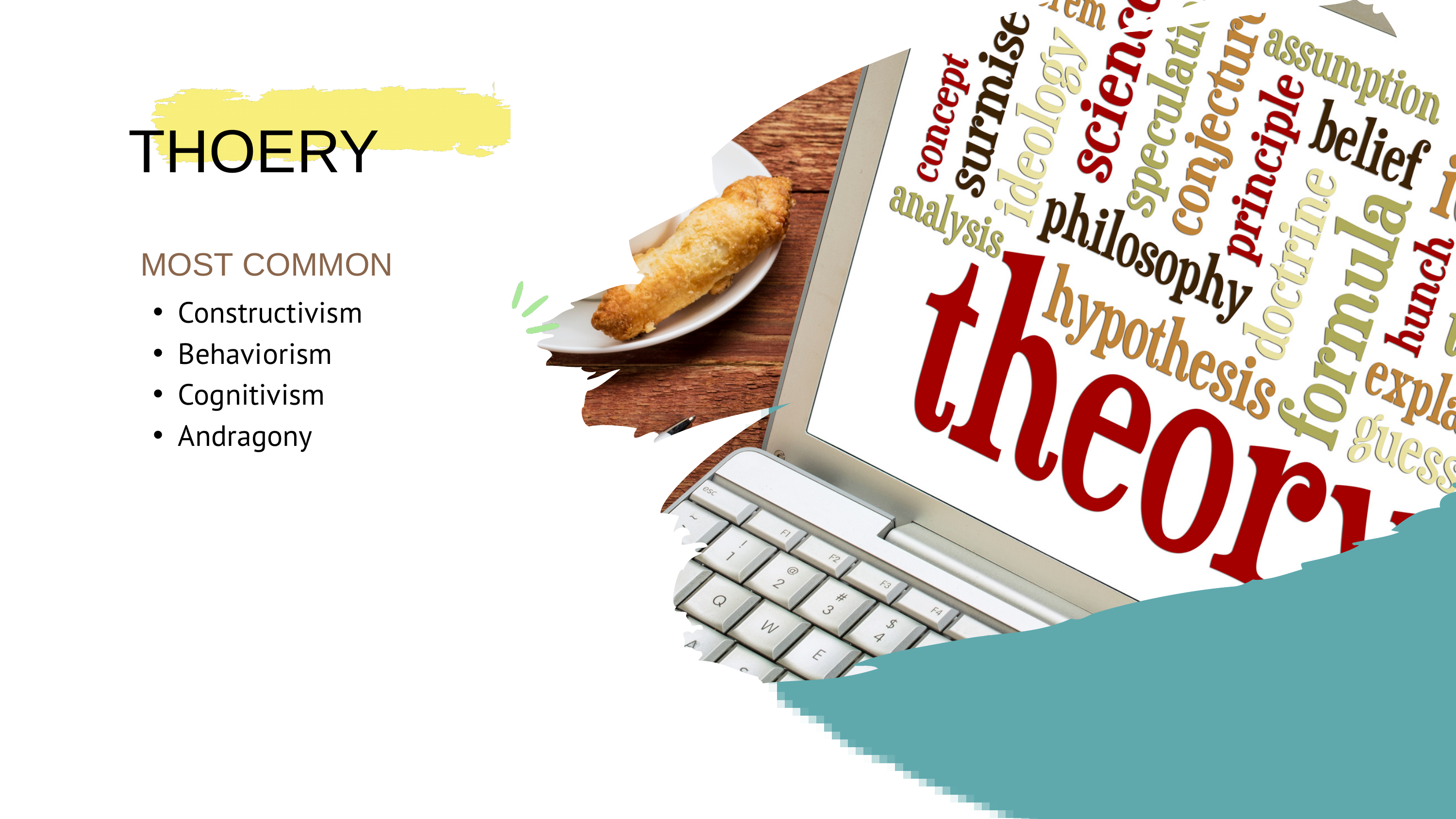

THOERY
MOST COMMON

Constructivism
Behaviorism
Cognitivism
Andragony